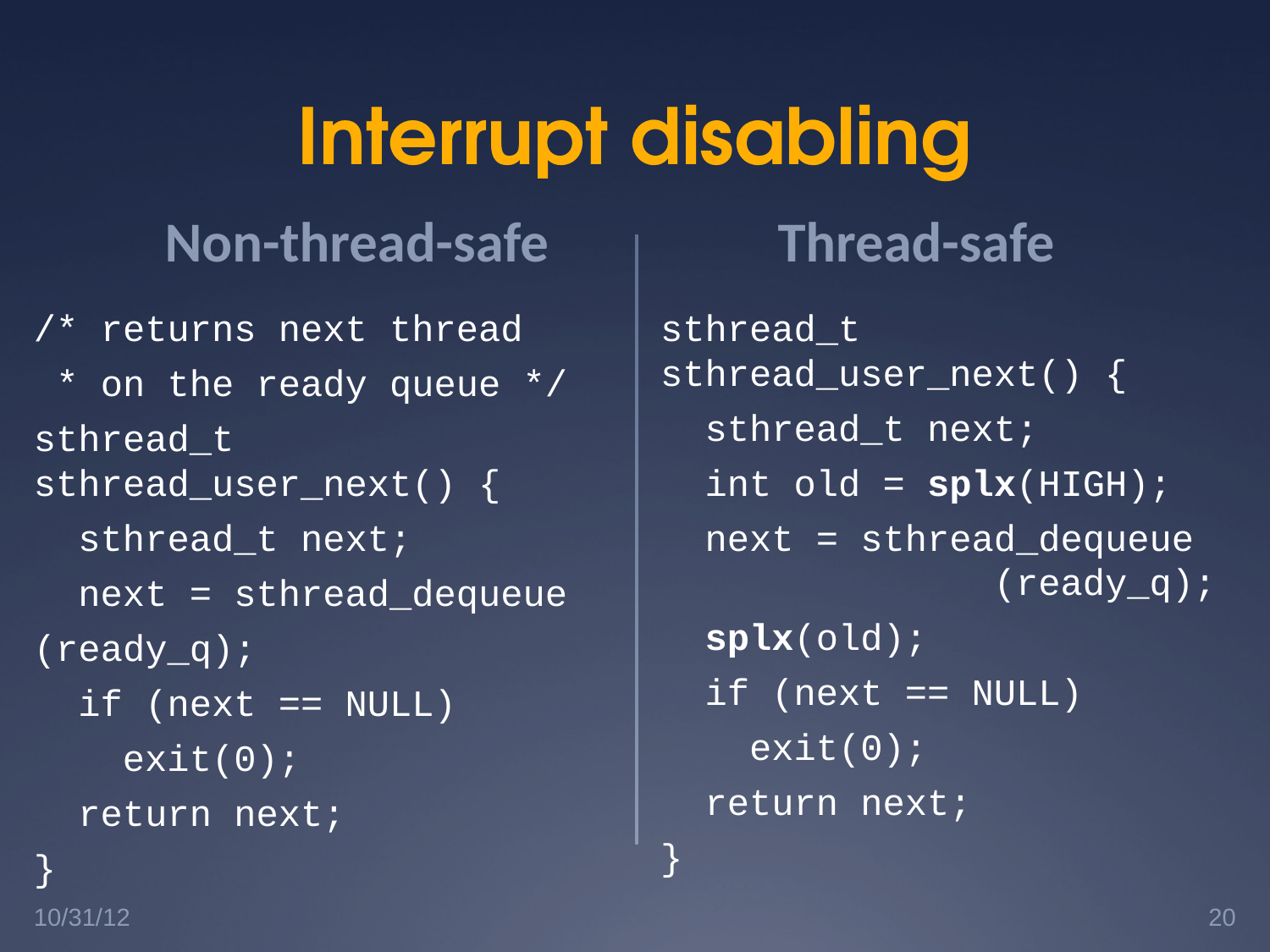

# Interrupt disabling
Thread-safe
Non-thread-safe
/* returns next thread
 * on the ready queue */
sthread_t sthread_user_next() {
  sthread_t next;
  next = sthread_dequeue
(ready_q);
  if (next == NULL)
    exit(0);
  return next;
}
sthread_t sthread_user_next() {
  sthread_t next;
  int old = splx(HIGH);
  next = sthread_dequeue
               (ready_q);
  splx(old);
  if (next == NULL)
    exit(0);
  return next;
}

10/31/12
20